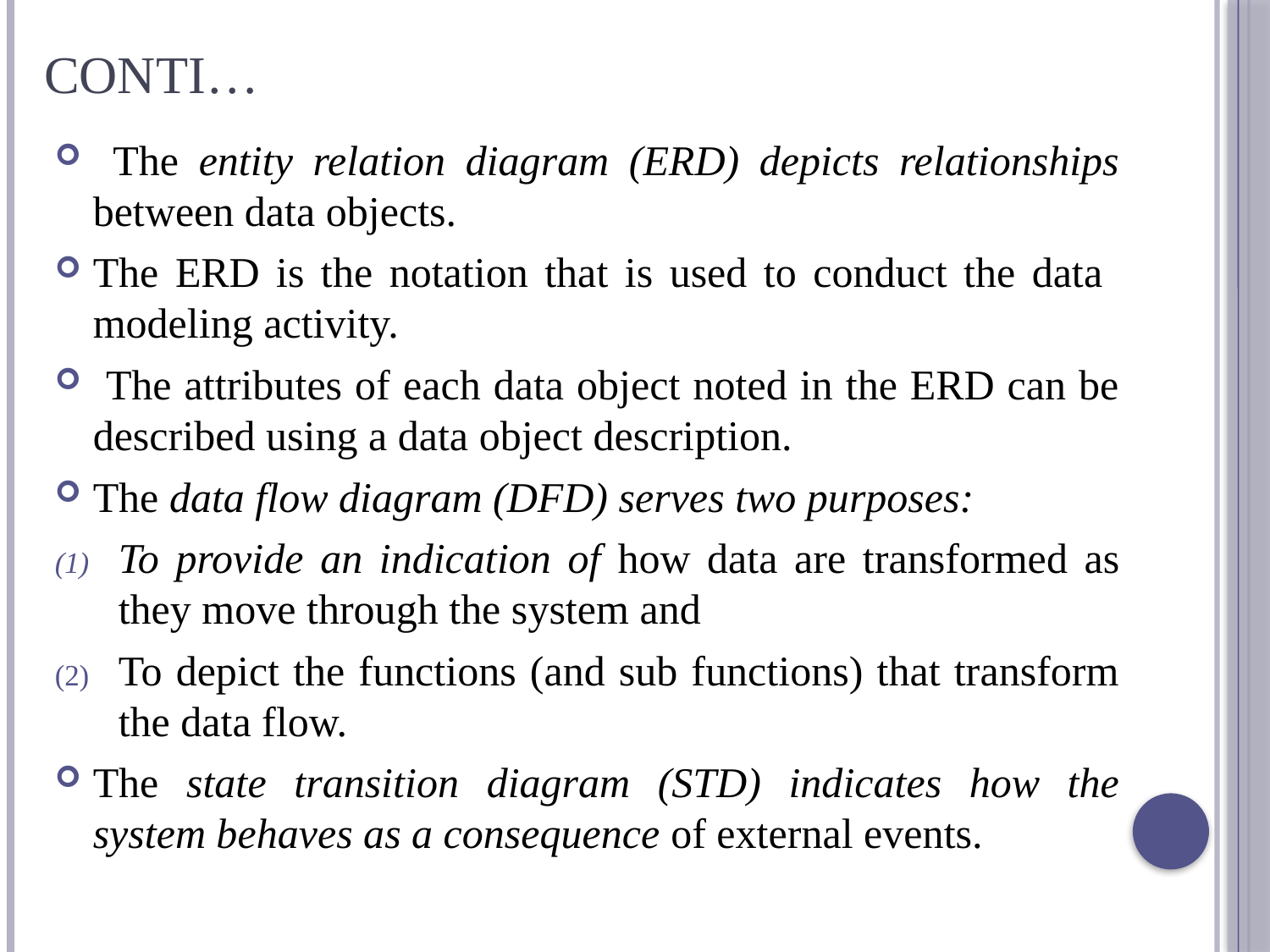

# Conti…
 The entity relation diagram (ERD) depicts relationships between data objects.
The ERD is the notation that is used to conduct the data  modeling activity.
 The attributes of each data object noted in the ERD can be described using a data object description.
The data flow diagram (DFD) serves two purposes:
To provide an indication of how data are transformed as they move through the system and
To depict the functions (and sub functions) that transform the data flow.
The state transition diagram (STD) indicates how the system behaves as a consequence of external events.